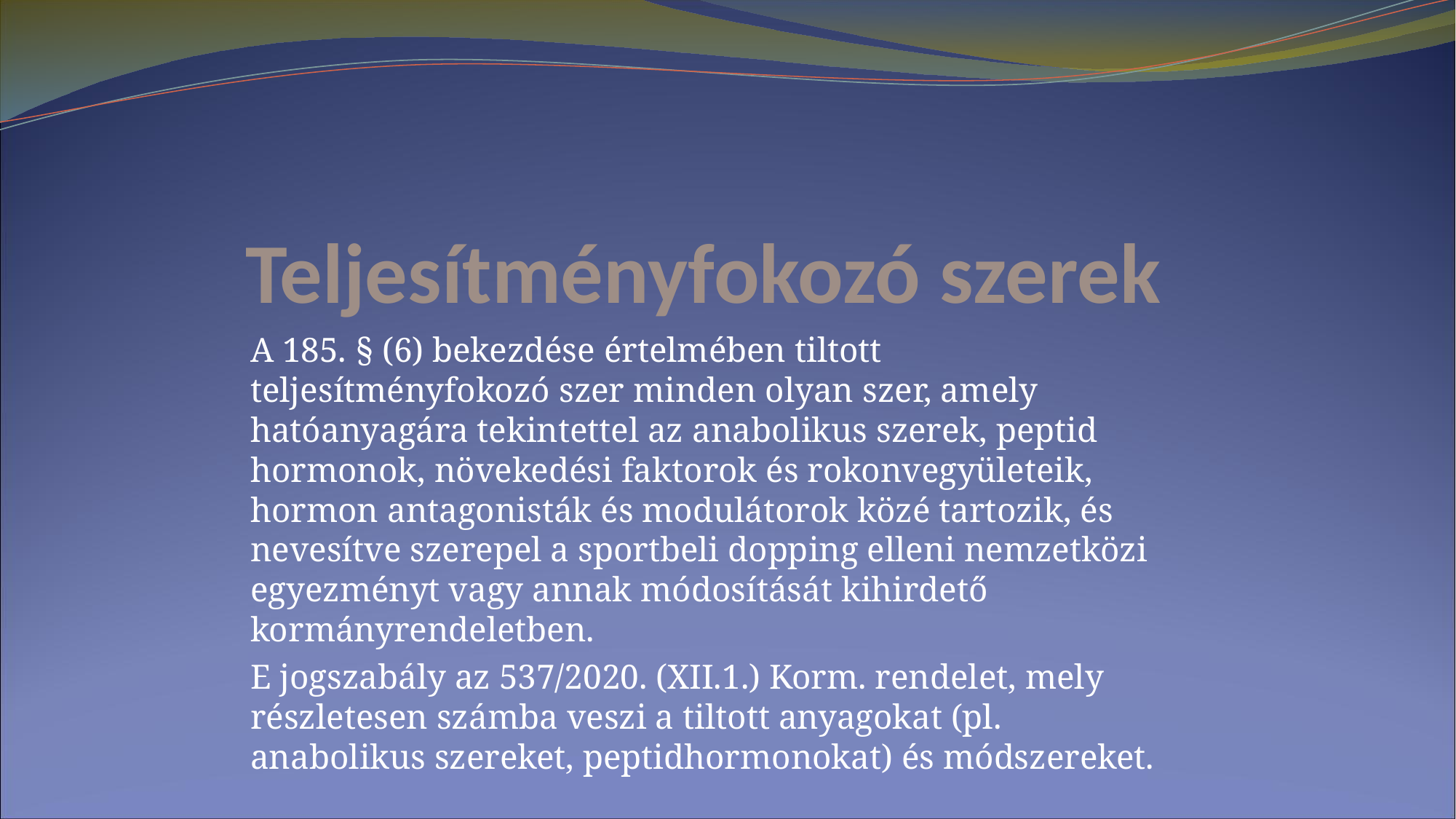

# Teljesítményfokozó szerek
A 185. § (6) bekezdése értelmében tiltott teljesítményfokozó szer minden olyan szer, amely hatóanyagára tekintettel az anabolikus szerek, peptid hormonok, növekedési faktorok és rokonvegyületeik, hormon antagonisták és modulátorok közé tartozik, és nevesítve szerepel a sportbeli dopping elleni nemzetközi egyezményt vagy annak módosítását kihirdető kormányrendeletben.
E jogszabály az 537/2020. (XII.1.) Korm. rendelet, mely részletesen számba veszi a tiltott anyagokat (pl. anabolikus szereket, peptidhormonokat) és módszereket.